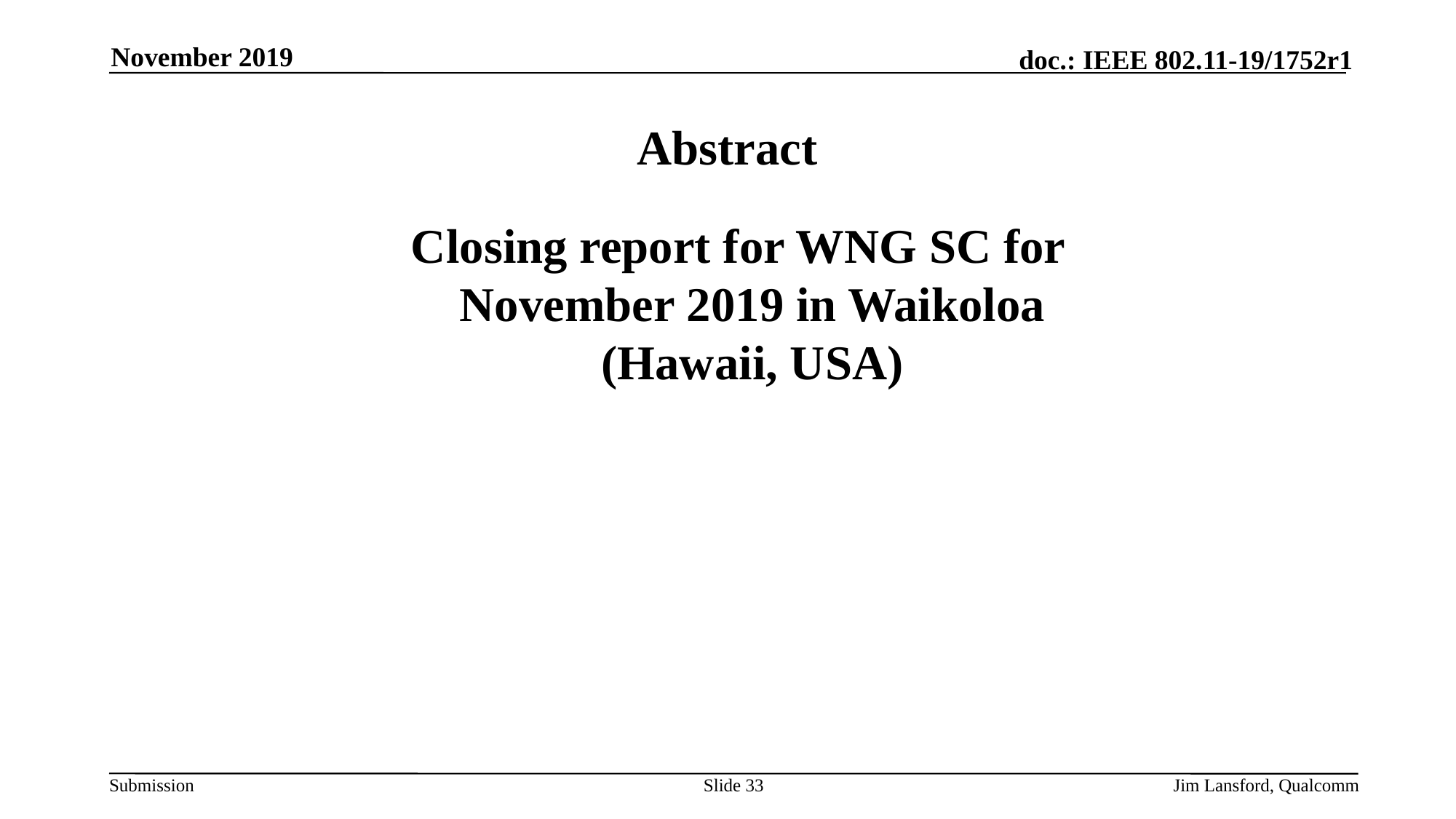

November 2019
# Abstract
 Closing report for WNG SC for November 2019 in Waikoloa (Hawaii, USA)
Slide 33
Jim Lansford, Qualcomm